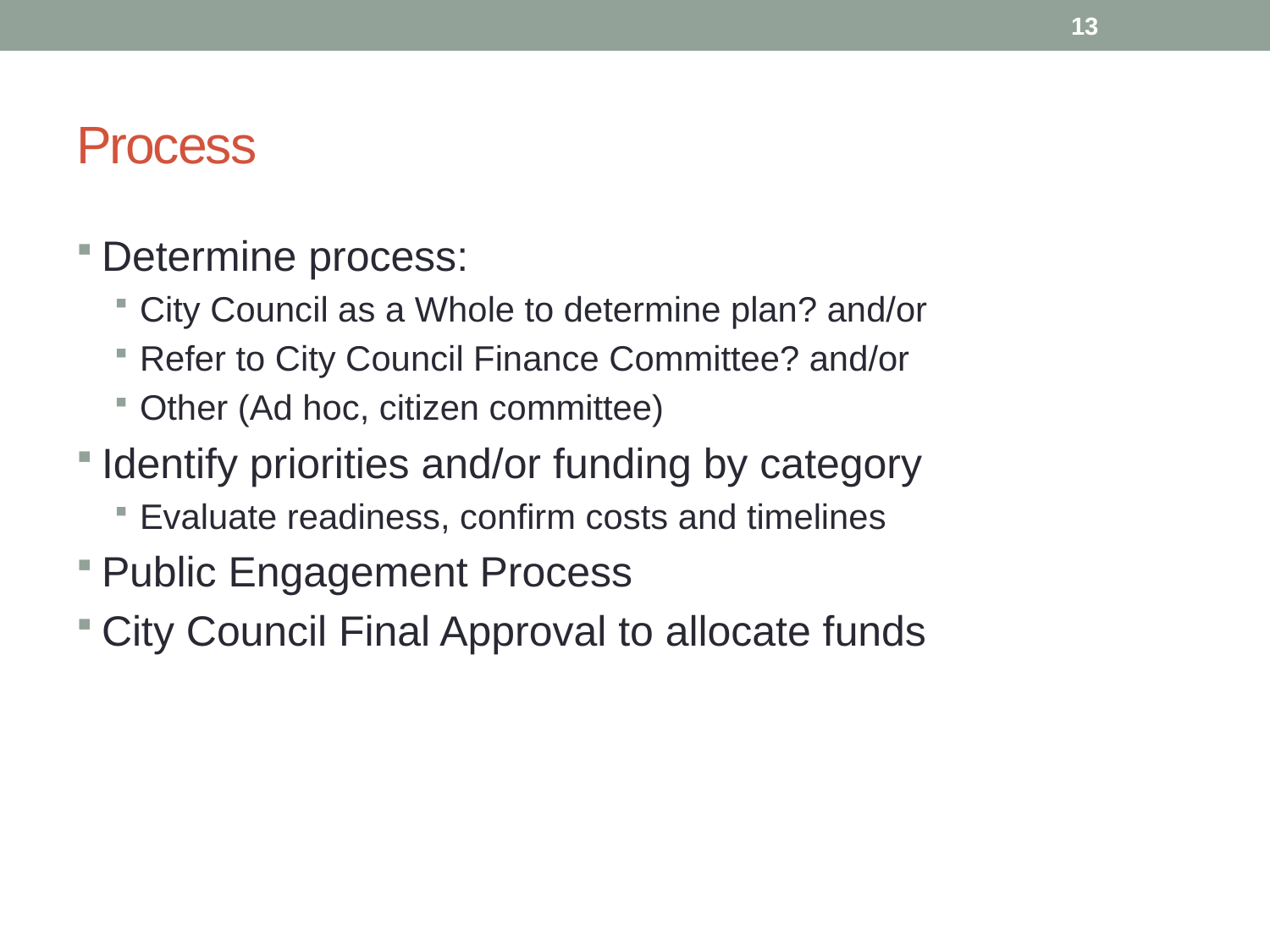

13
# Process
Determine process:
City Council as a Whole to determine plan? and/or
Refer to City Council Finance Committee? and/or
Other (Ad hoc, citizen committee)
Identify priorities and/or funding by category
Evaluate readiness, confirm costs and timelines
Public Engagement Process
City Council Final Approval to allocate funds